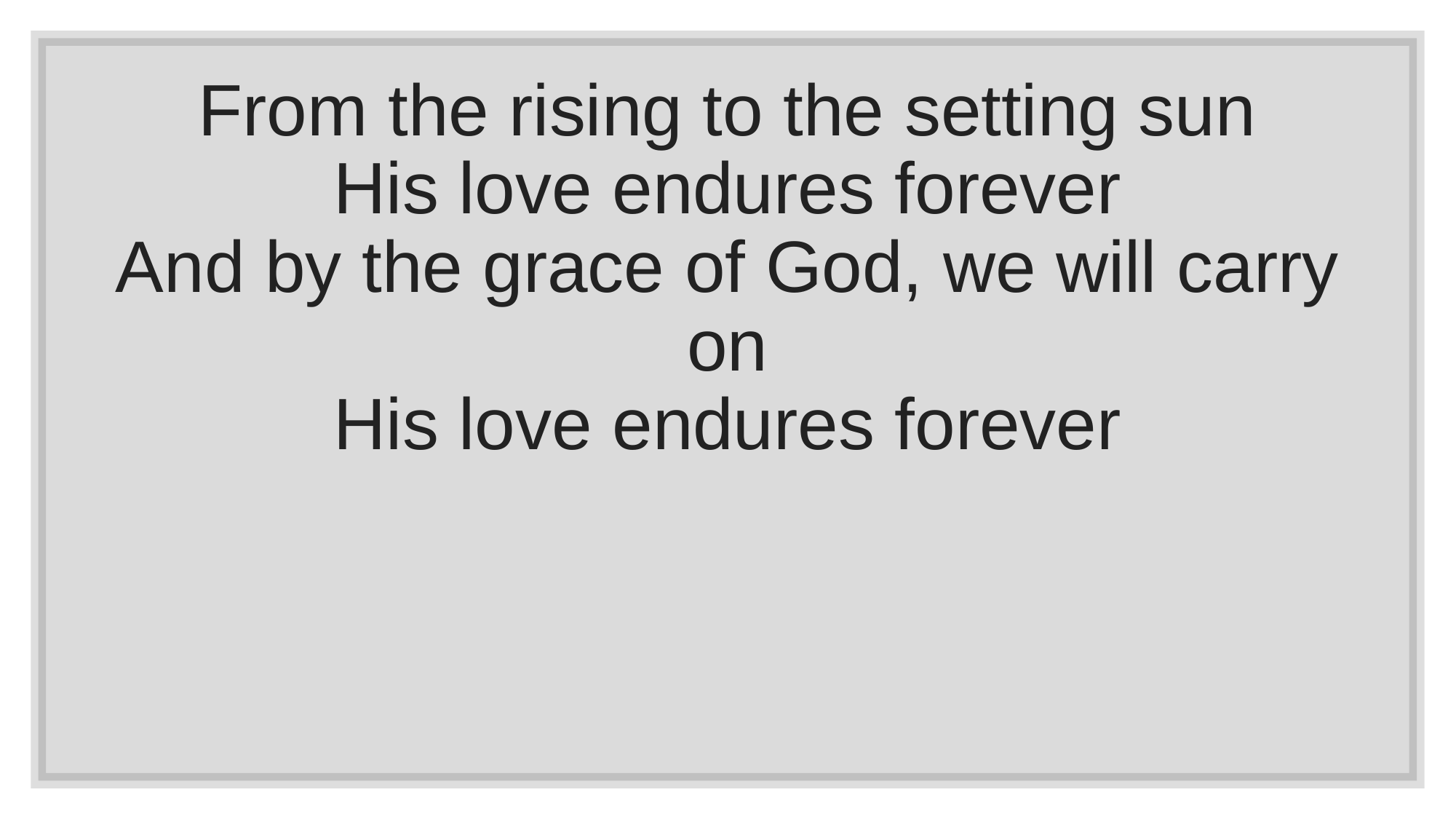

From the rising to the setting sun
His love endures forever
And by the grace of God, we will carry on
His love endures forever